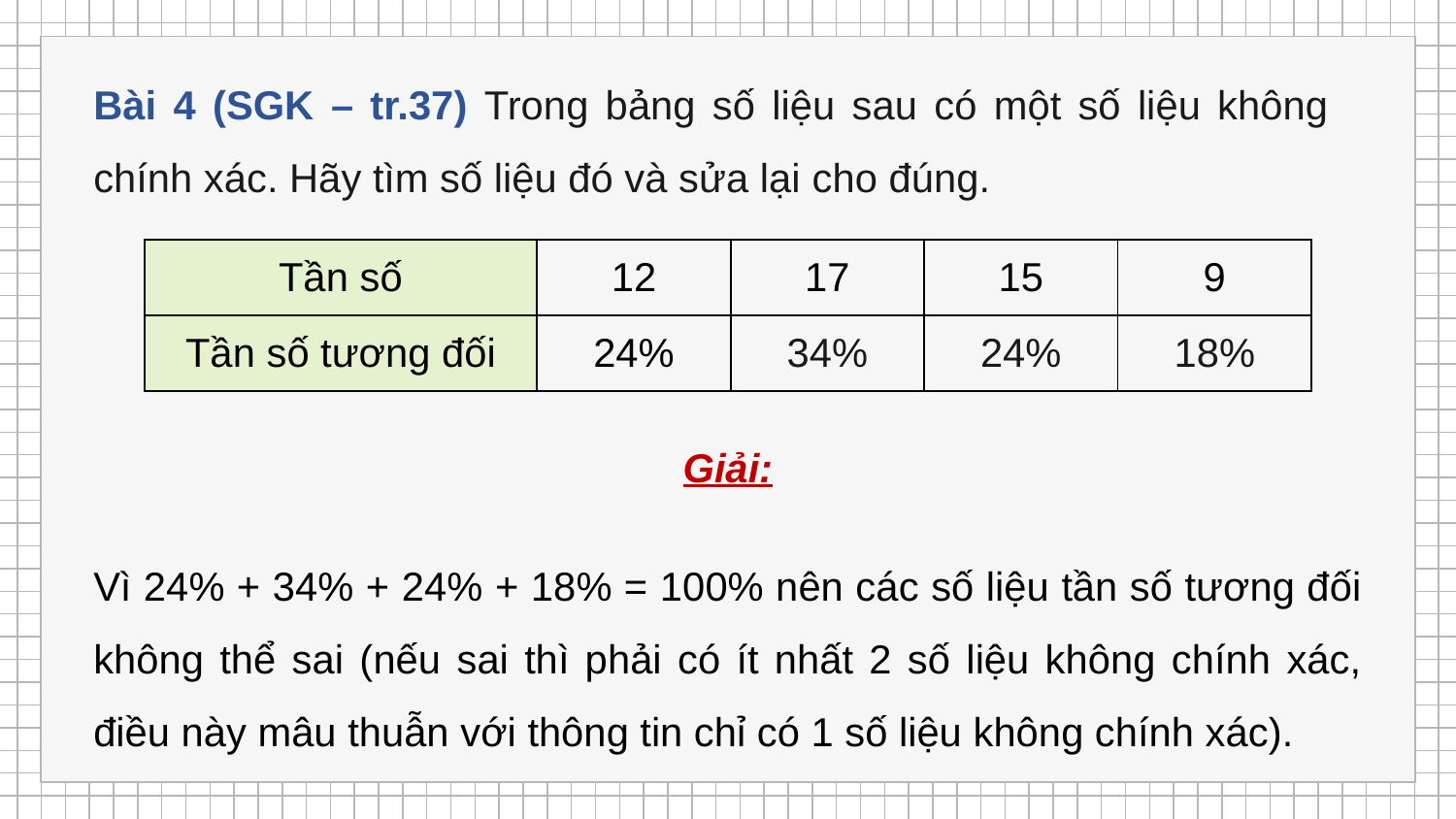

Bài 4 (SGK – tr.37) Trong bảng số liệu sau có một số liệu không   chính xác. Hãy tìm số liệu đó và sửa lại cho đúng.
| Tần số | 12 | 17 | 15 | 9 |
| --- | --- | --- | --- | --- |
| Tần số tương đối | 24% | 34% | 24% | 18% |
Giải:
Vì 24% + 34% + 24% + 18% = 100% nên các số liệu tần số tương đối không thể sai (nếu sai thì phải có ít nhất 2 số liệu không chính xác, điều này mâu thuẫn với thông tin chỉ có 1 số liệu không chính xác).